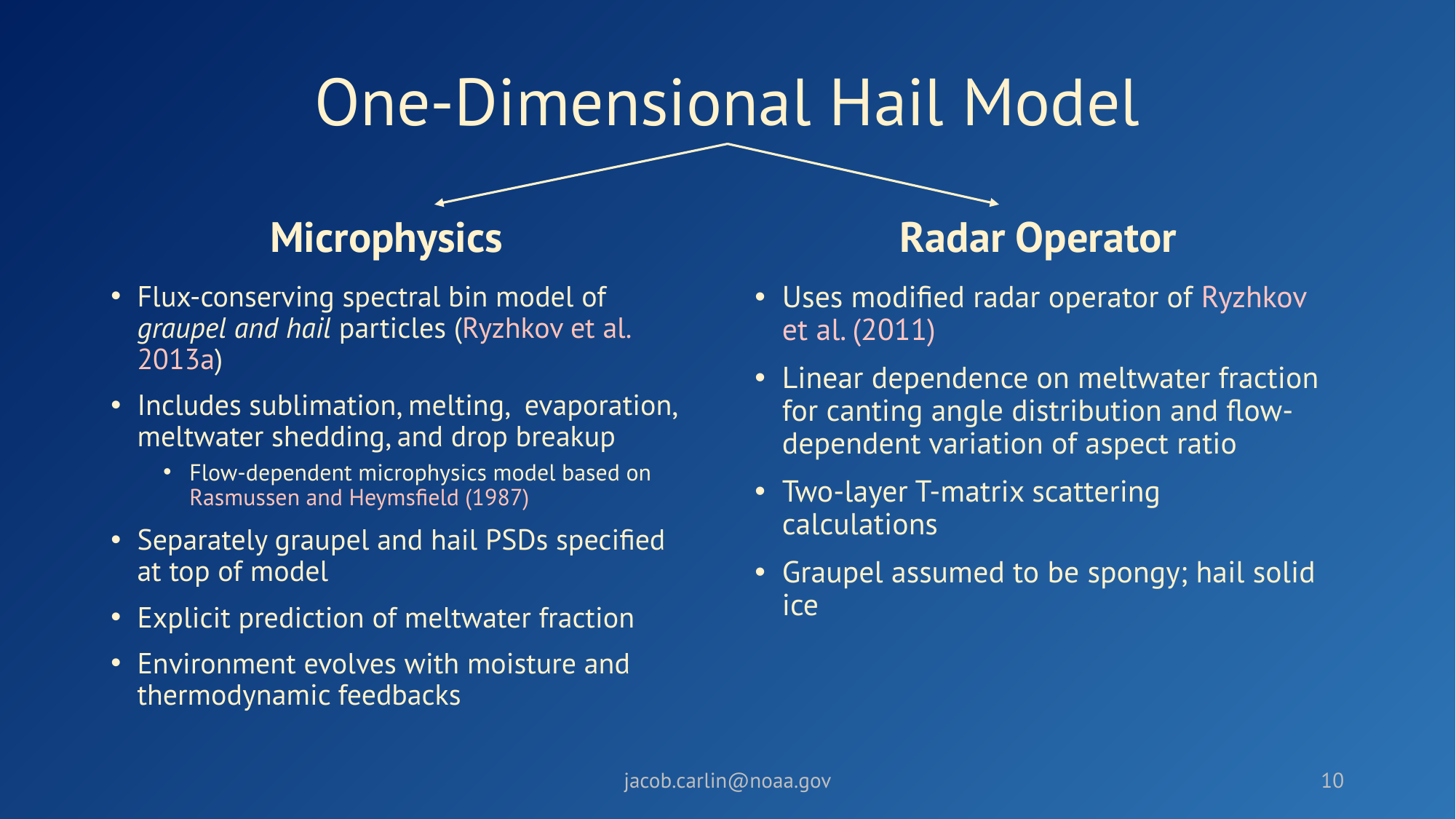

# One-Dimensional Hail Model
Microphysics
Radar Operator
Flux-conserving spectral bin model of graupel and hail particles (Ryzhkov et al. 2013a)
Includes sublimation, melting,  evaporation, meltwater shedding, and drop breakup
Flow-dependent microphysics model based on Rasmussen and Heymsfield (1987)
Separately graupel and hail PSDs specified at top of model
Explicit prediction of meltwater fraction
Environment evolves with moisture and thermodynamic feedbacks

Uses modified radar operator of Ryzhkov et al. (2011)
Linear dependence on meltwater fraction for canting angle distribution and flow-dependent variation of aspect ratio
Two-layer T-matrix scattering calculations
Graupel assumed to be spongy; hail solid ice

jacob.carlin@noaa.gov
10